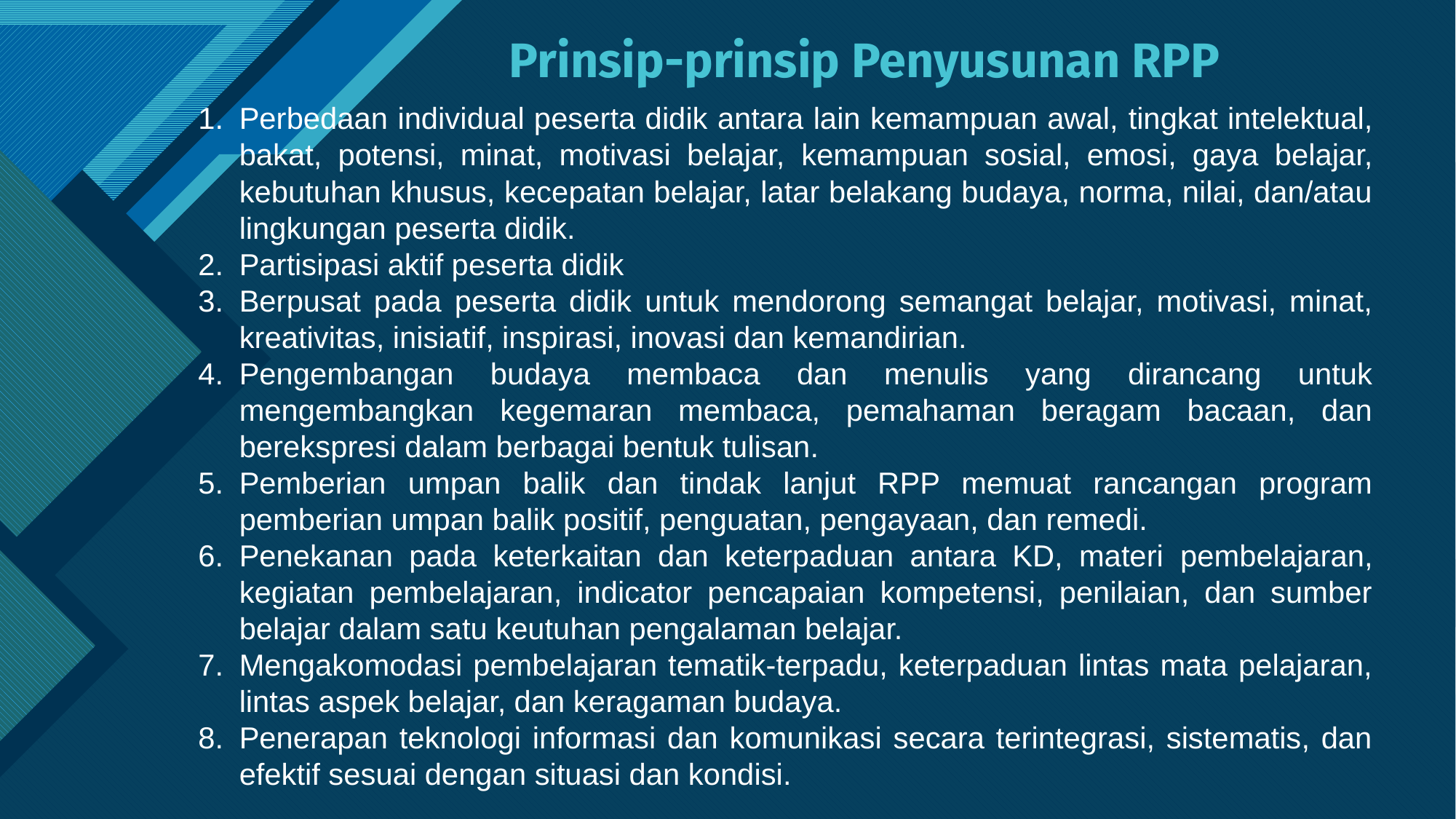

# Prinsip-prinsip Penyusunan RPP
Perbedaan individual peserta didik antara lain kemampuan awal, tingkat intelektual, bakat, potensi, minat, motivasi belajar, kemampuan sosial, emosi, gaya belajar, kebutuhan khusus, kecepatan belajar, latar belakang budaya, norma, nilai, dan/atau lingkungan peserta didik.
Partisipasi aktif peserta didik
Berpusat pada peserta didik untuk mendorong semangat belajar, motivasi, minat, kreativitas, inisiatif, inspirasi, inovasi dan kemandirian.
Pengembangan budaya membaca dan menulis yang dirancang untuk mengembangkan kegemaran membaca, pemahaman beragam bacaan, dan berekspresi dalam berbagai bentuk tulisan.
Pemberian umpan balik dan tindak lanjut RPP memuat rancangan program pemberian umpan balik positif, penguatan, pengayaan, dan remedi.
Penekanan pada keterkaitan dan keterpaduan antara KD, materi pembelajaran, kegiatan pembelajaran, indicator pencapaian kompetensi, penilaian, dan sumber belajar dalam satu keutuhan pengalaman belajar.
Mengakomodasi pembelajaran tematik-terpadu, keterpaduan lintas mata pelajaran, lintas aspek belajar, dan keragaman budaya.
Penerapan teknologi informasi dan komunikasi secara terintegrasi, sistematis, dan efektif sesuai dengan situasi dan kondisi.